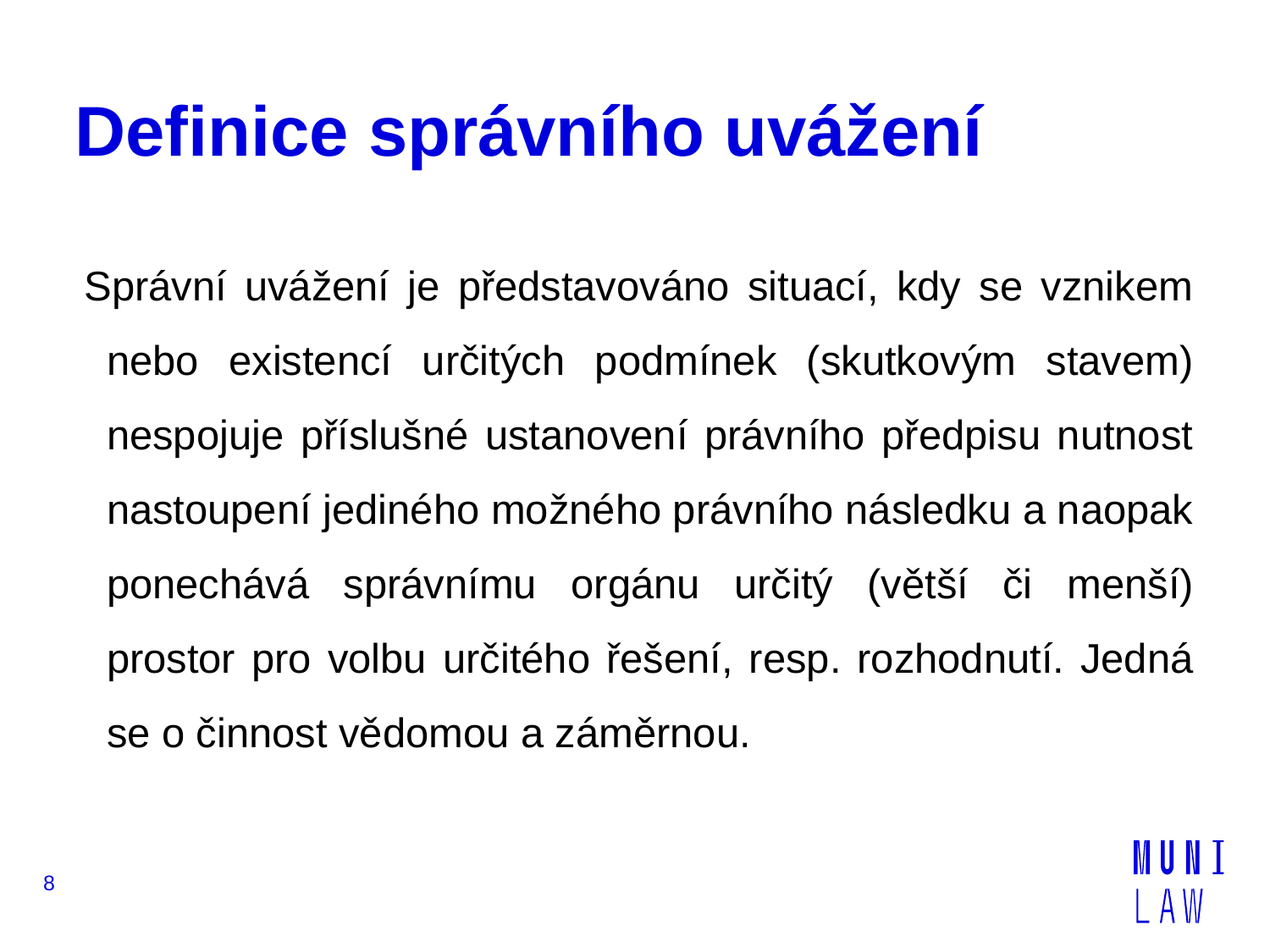

# Definice správního uvážení
Správní uvážení je představováno situací, kdy se vznikem nebo existencí určitých podmínek (skutkovým stavem) nespojuje příslušné ustanovení právního předpisu nutnost nastoupení jediného možného právního následku a naopak ponechává správnímu orgánu určitý (větší či menší) prostor pro volbu určitého řešení, resp. rozhodnutí. Jedná se o činnost vědomou a záměrnou.
8